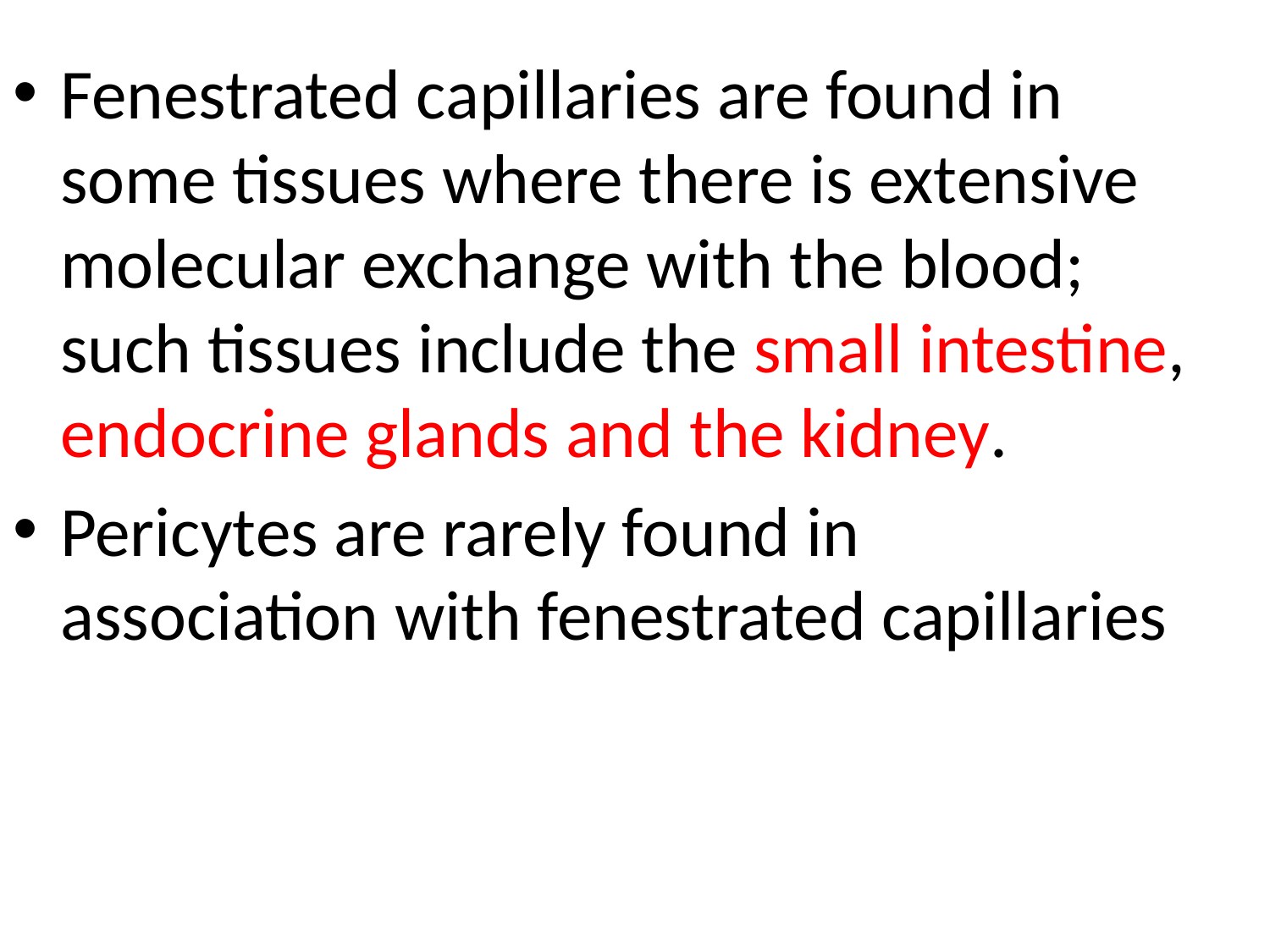

Fenestrated capillaries are found in some tissues where there is extensive molecular exchange with the blood; such tissues include the small intestine, endocrine glands and the kidney.
Pericytes are rarely found in association with fenestrated capillaries